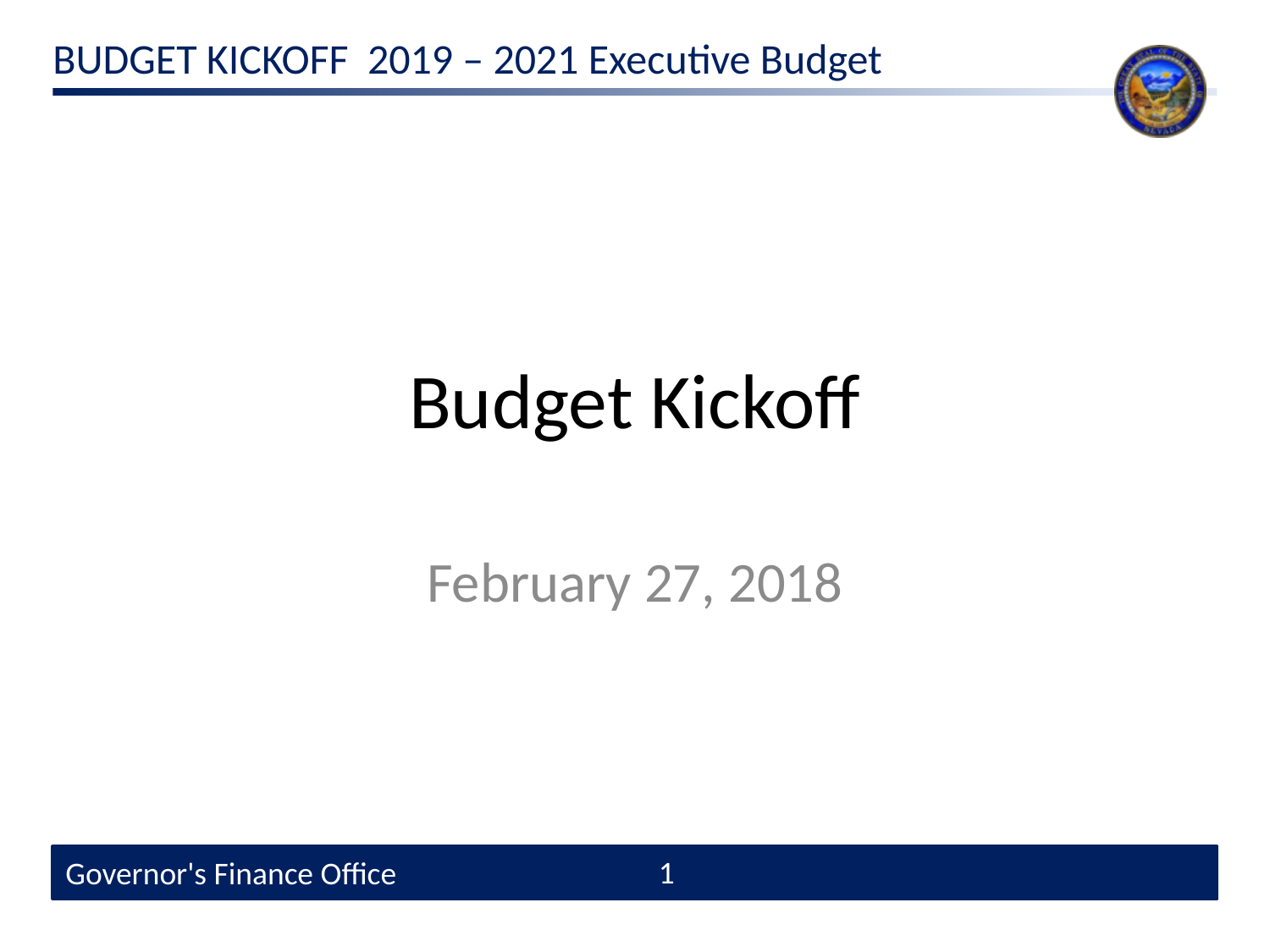

# Budget Kickoff
February 27, 2018

1
Governor's Finance Office